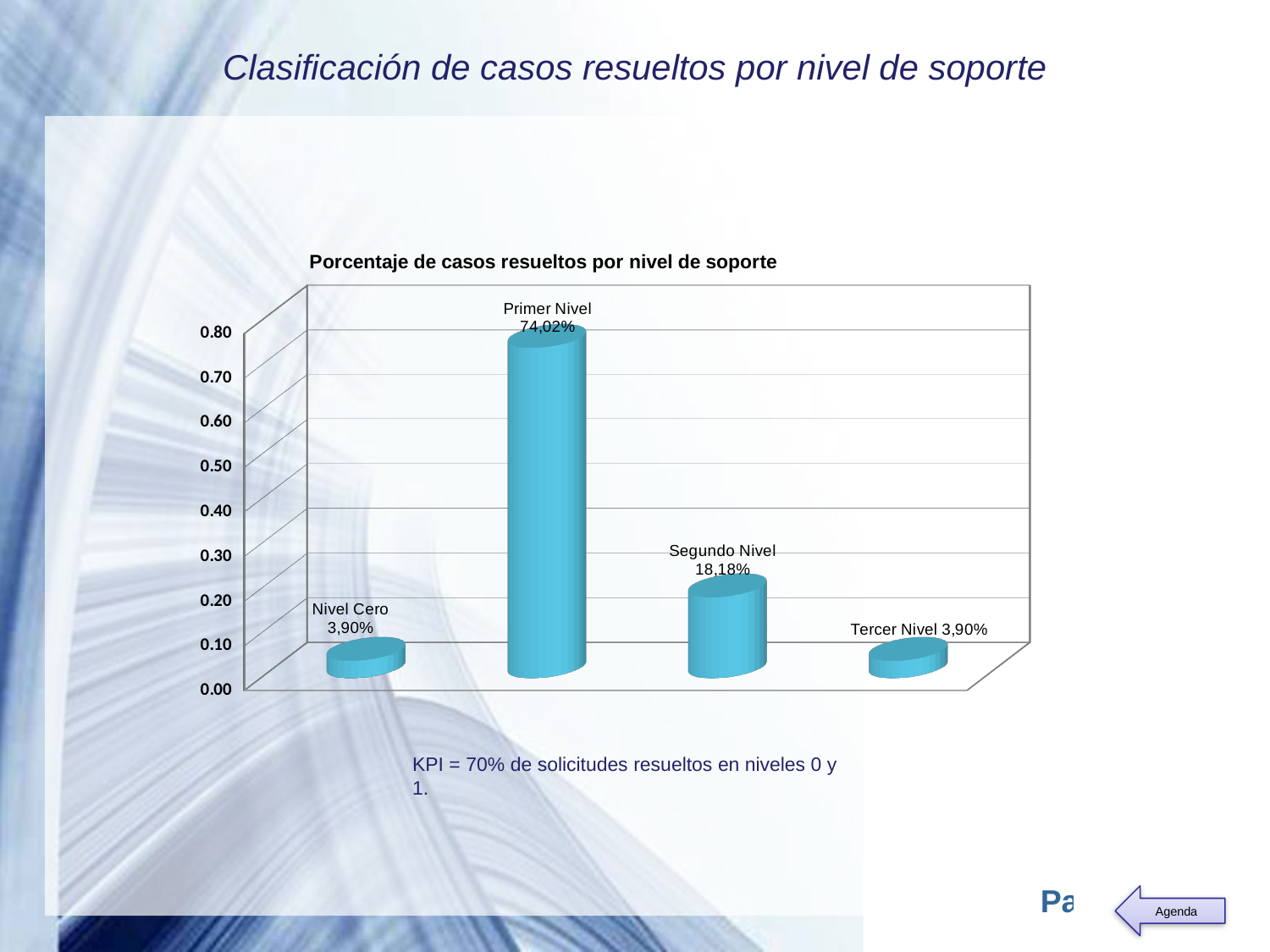

# Clasificación de casos resueltos por nivel de soporte

[unsupported chart]

KPI = 70% de solicitudes resueltos en niveles 0 y 1.

Agenda